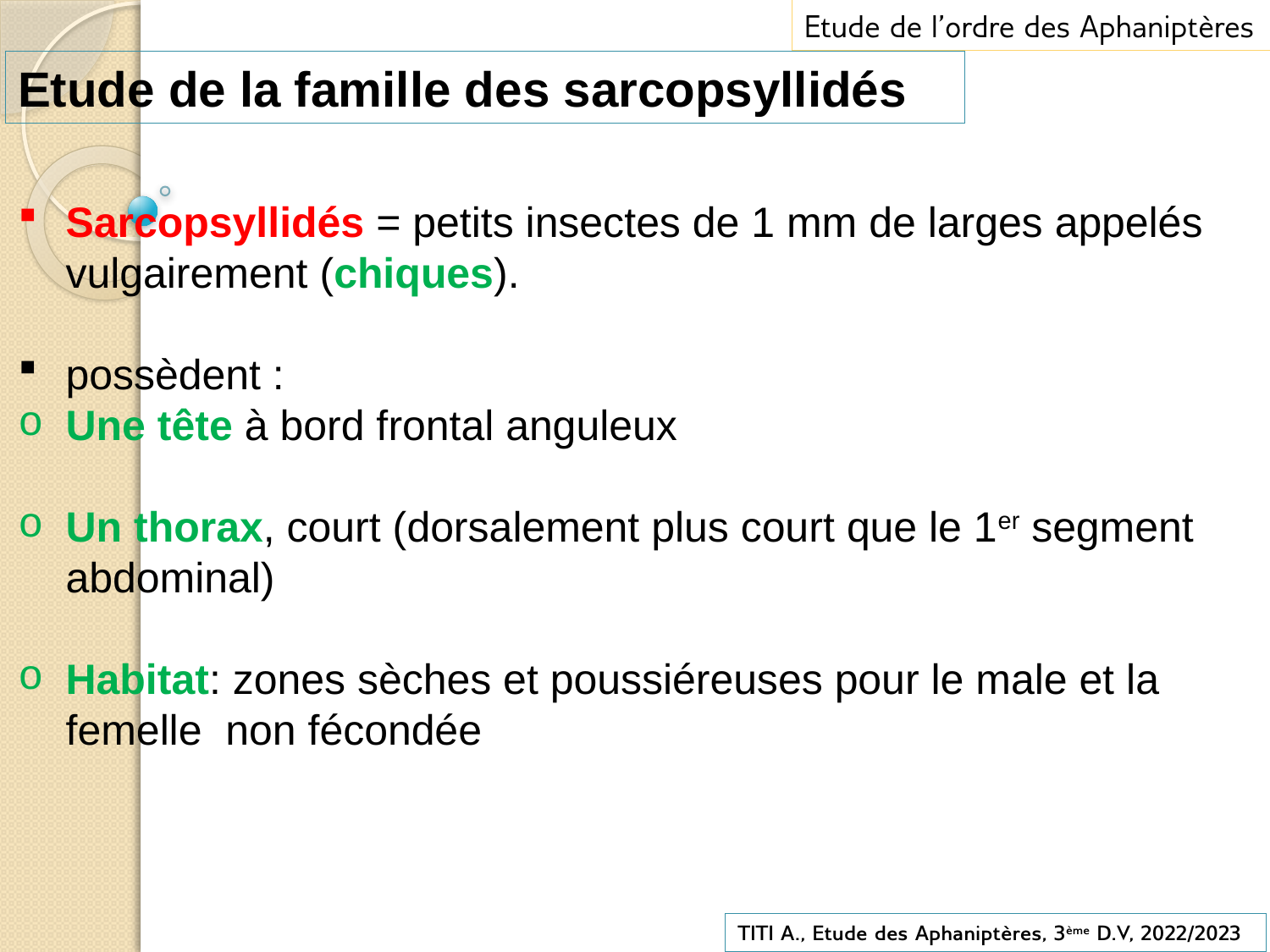

Etude de l’ordre des Aphaniptères
Etude de la famille des sarcopsyllidés
Sarcopsyllidés = petits insectes de 1 mm de larges appelés vulgairement (chiques).

possèdent :
Une tête à bord frontal anguleux

Un thorax, court (dorsalement plus court que le 1er segment abdominal)

Habitat: zones sèches et poussiéreuses pour le male et la femelle  non fécondée
TITI A., Etude des Aphaniptères, 3ème D.V, 2022/2023